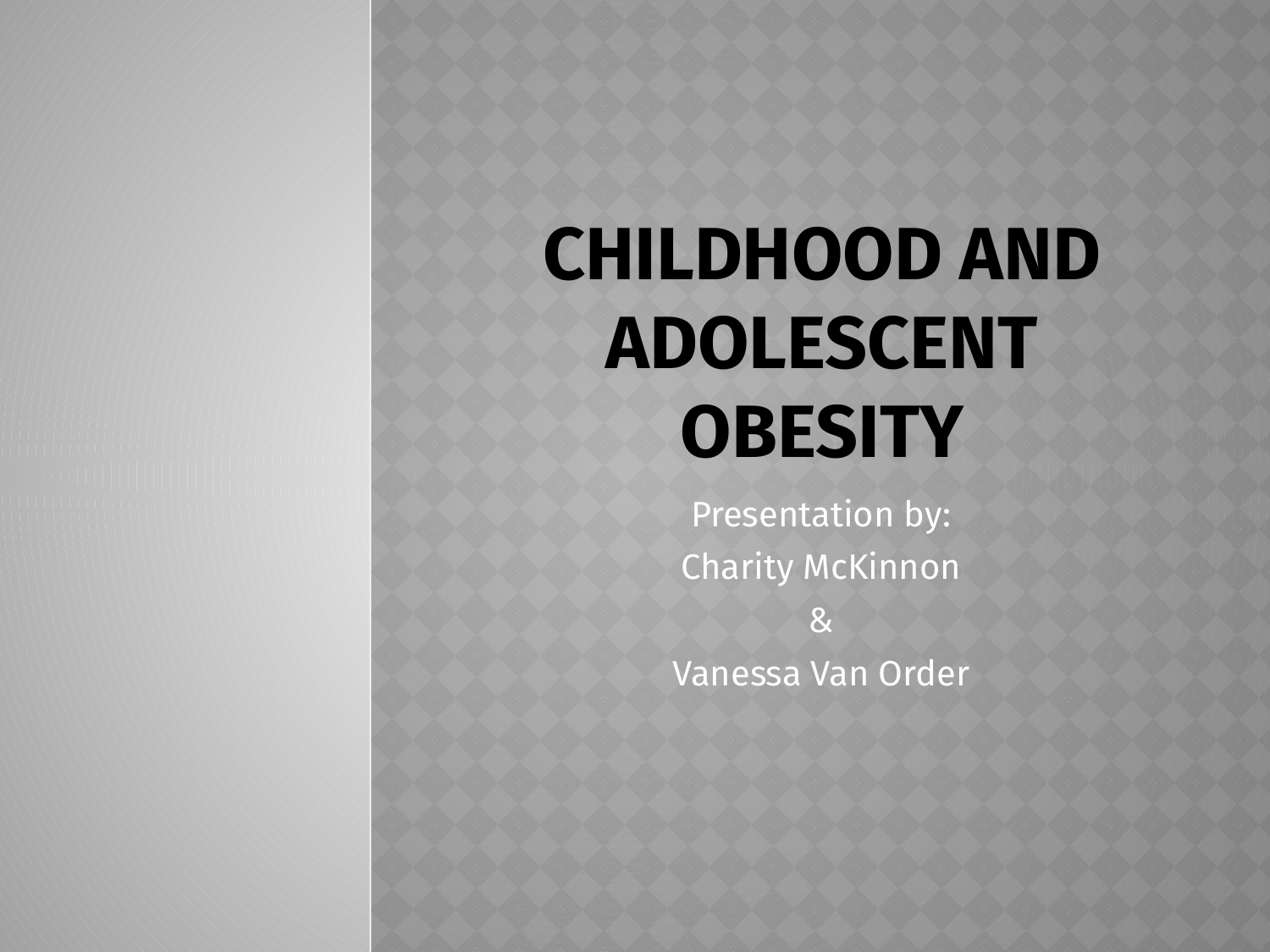

# Childhood and adolescent Obesity
Presentation by:
Charity McKinnon
&
Vanessa Van Order